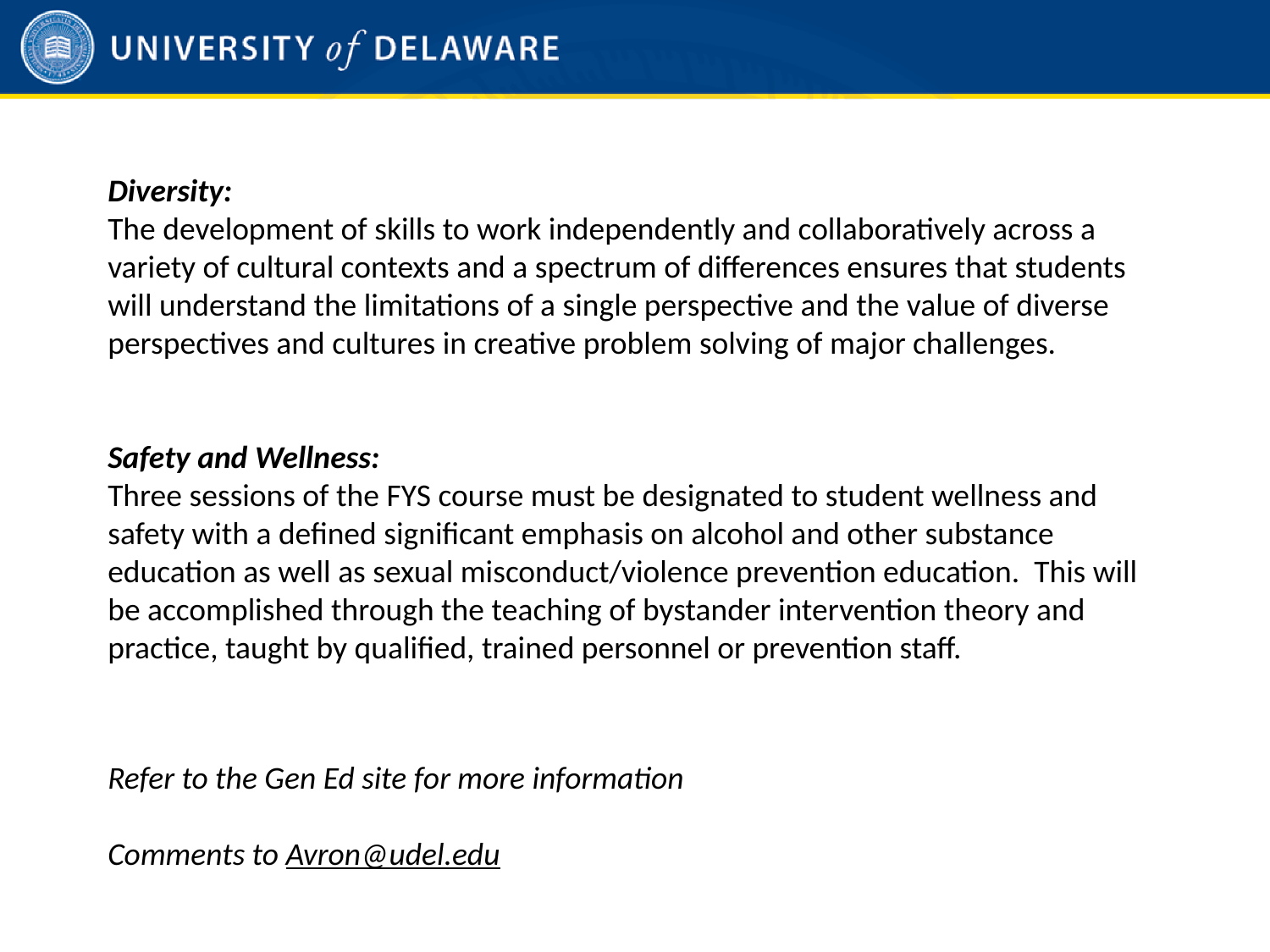

Diversity:
The development of skills to work independently and collaboratively across a variety of cultural contexts and a spectrum of differences ensures that students will understand the limitations of a single perspective and the value of diverse perspectives and cultures in creative problem solving of major challenges.

Safety and Wellness:
Three sessions of the FYS course must be designated to student wellness and safety with a defined significant emphasis on alcohol and other substance education as well as sexual misconduct/violence prevention education.  This will be accomplished through the teaching of bystander intervention theory and practice, taught by qualified, trained personnel or prevention staff.
Refer to the Gen Ed site for more information

Comments to Avron@udel.edu